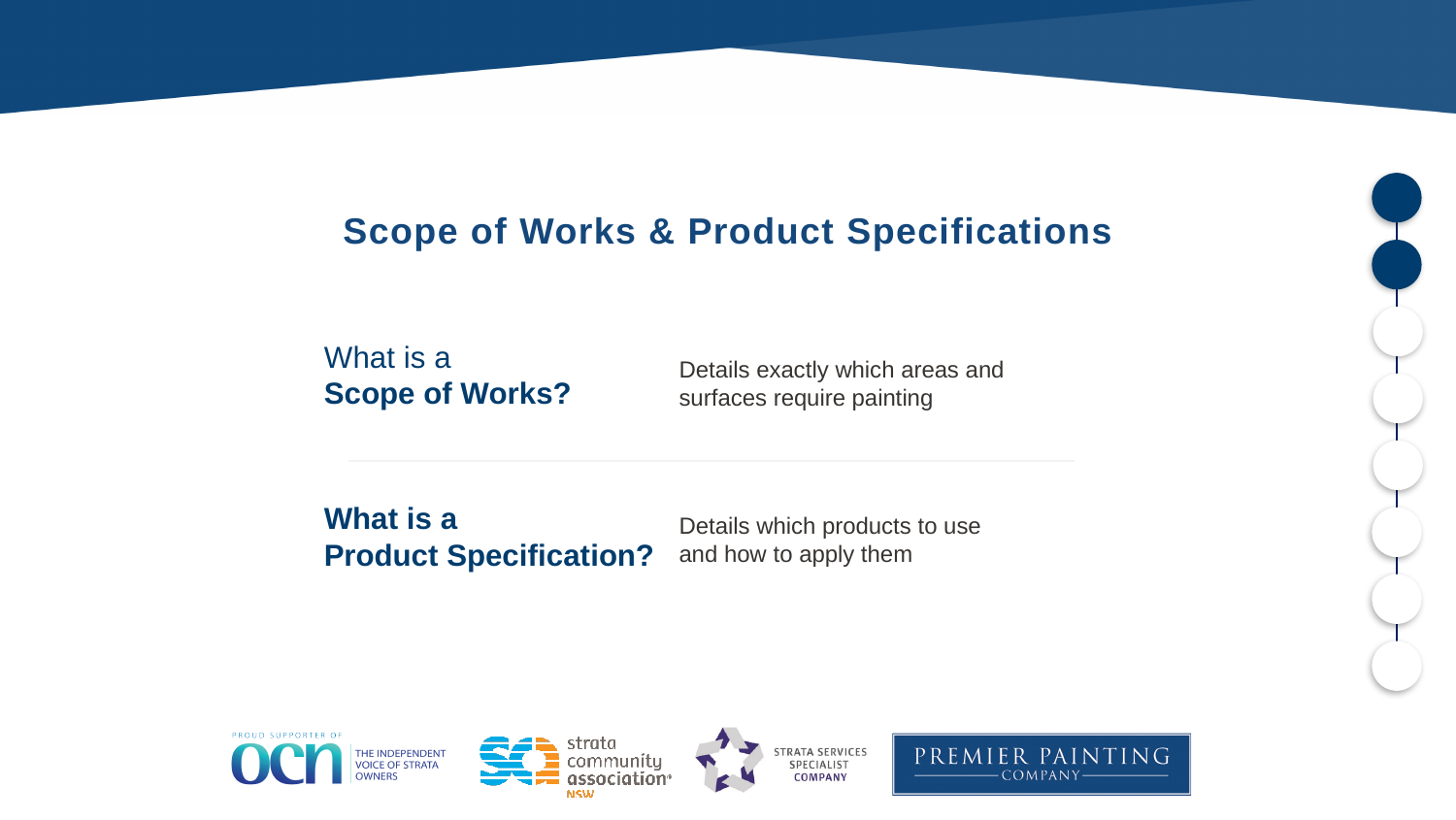

Scope of Works & Product Specifications

What is a
Scope of Works?
Details exactly which areas and surfaces require painting

What is a
Product Specification?
Details which products to use and how to apply them